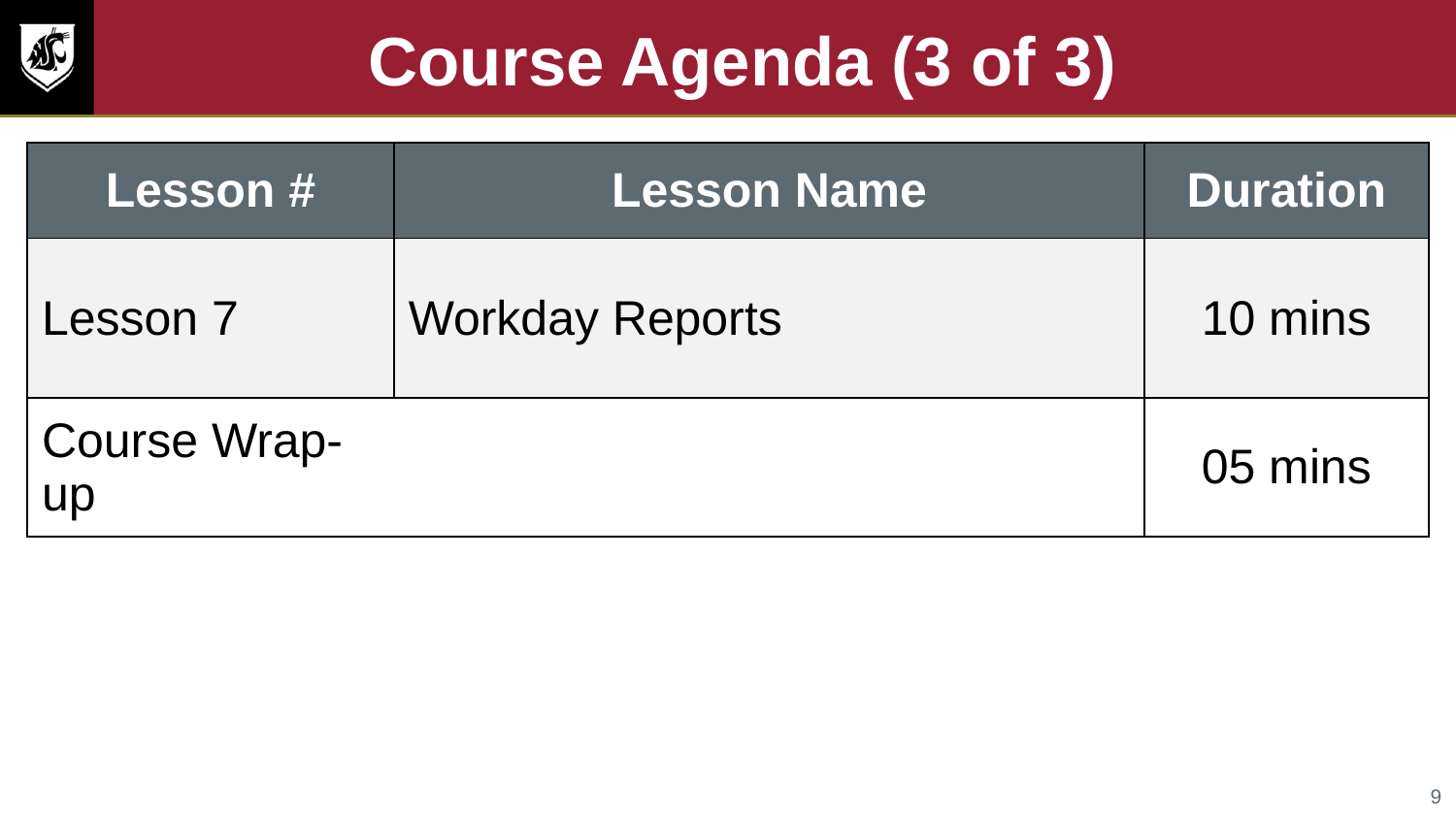

# Course Agenda (3 of 3)
| Lesson # | Lesson Name | Duration |
| --- | --- | --- |
| Lesson 7 | Workday Reports | 10 mins |
| Course Wrap-up |  | 05 mins |
9